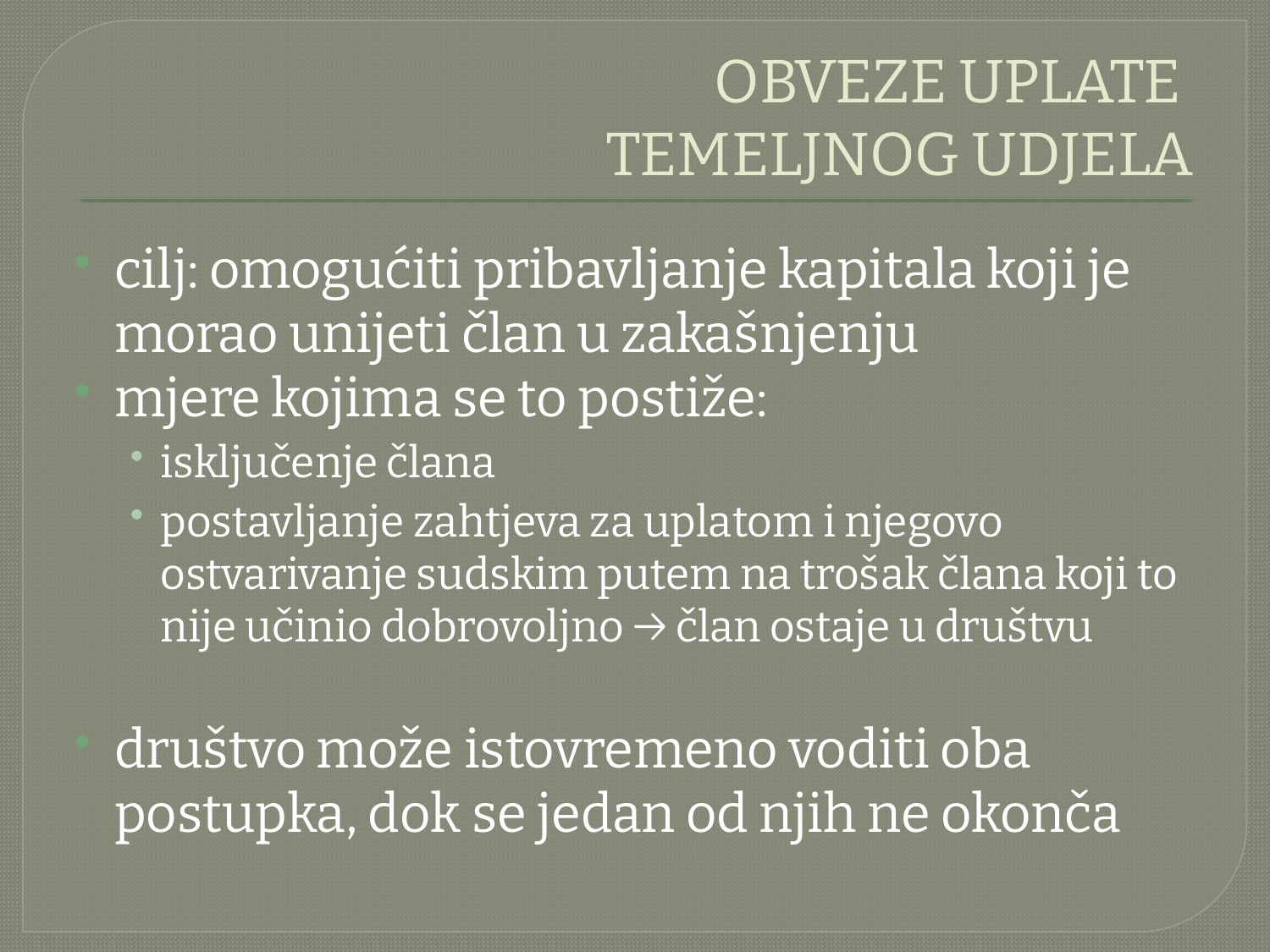

# OBVEZE UPLATE TEMELJNOG UDJELA
cilj: omogućiti pribavljanje kapitala koji je morao unijeti član u zakašnjenju
mjere kojima se to postiže:
isključenje člana
postavljanje zahtjeva za uplatom i njegovo ostvarivanje sudskim putem na trošak člana koji to nije učinio dobrovoljno → član ostaje u društvu

društvo može istovremeno voditi oba postupka, dok se jedan od njih ne okonča